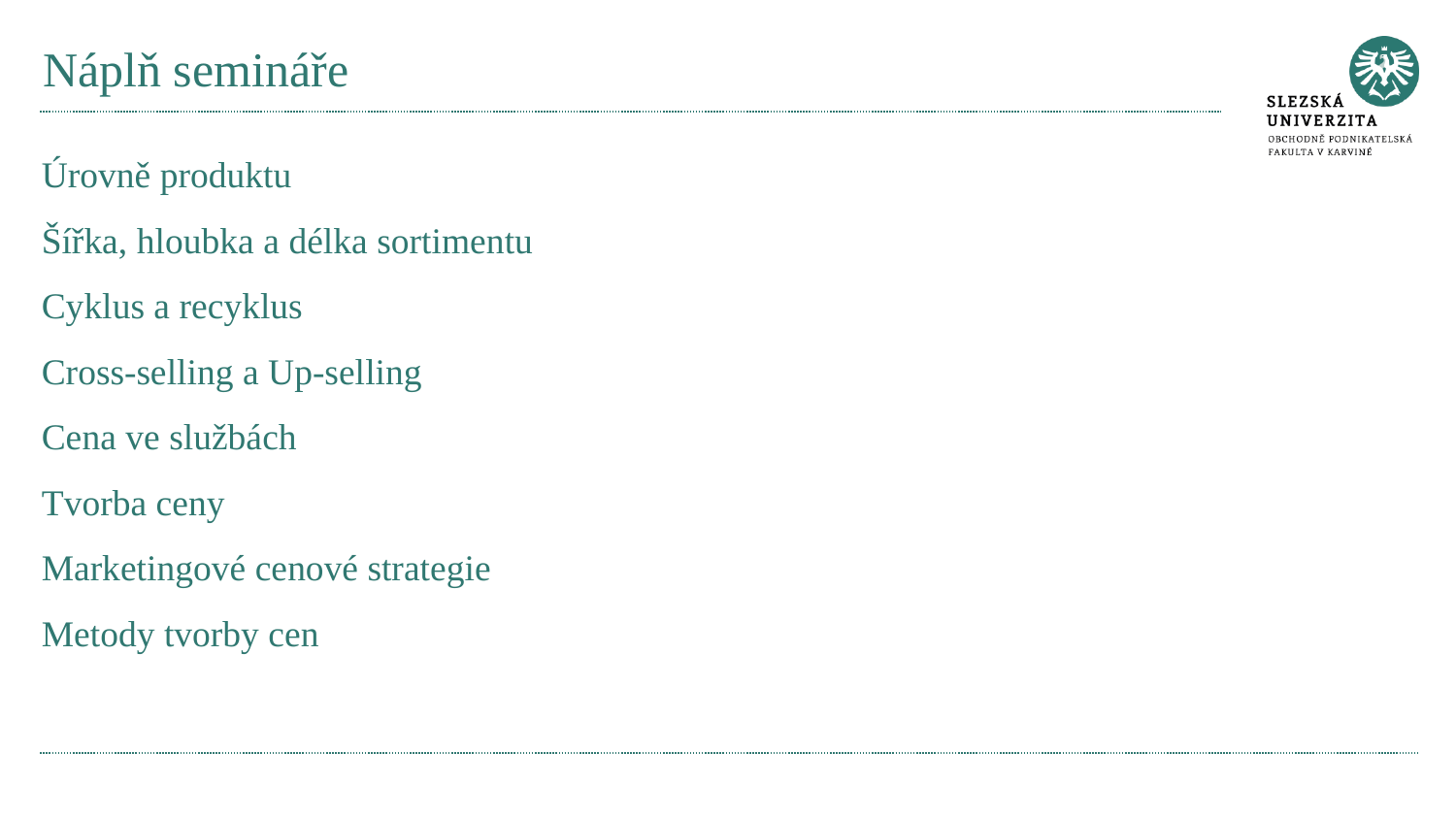

# Náplň semináře
Úrovně produktu
Šířka, hloubka a délka sortimentu
Cyklus a recyklus
Cross-selling a Up-selling
Cena ve službách
Tvorba ceny
Marketingové cenové strategie
Metody tvorby cen